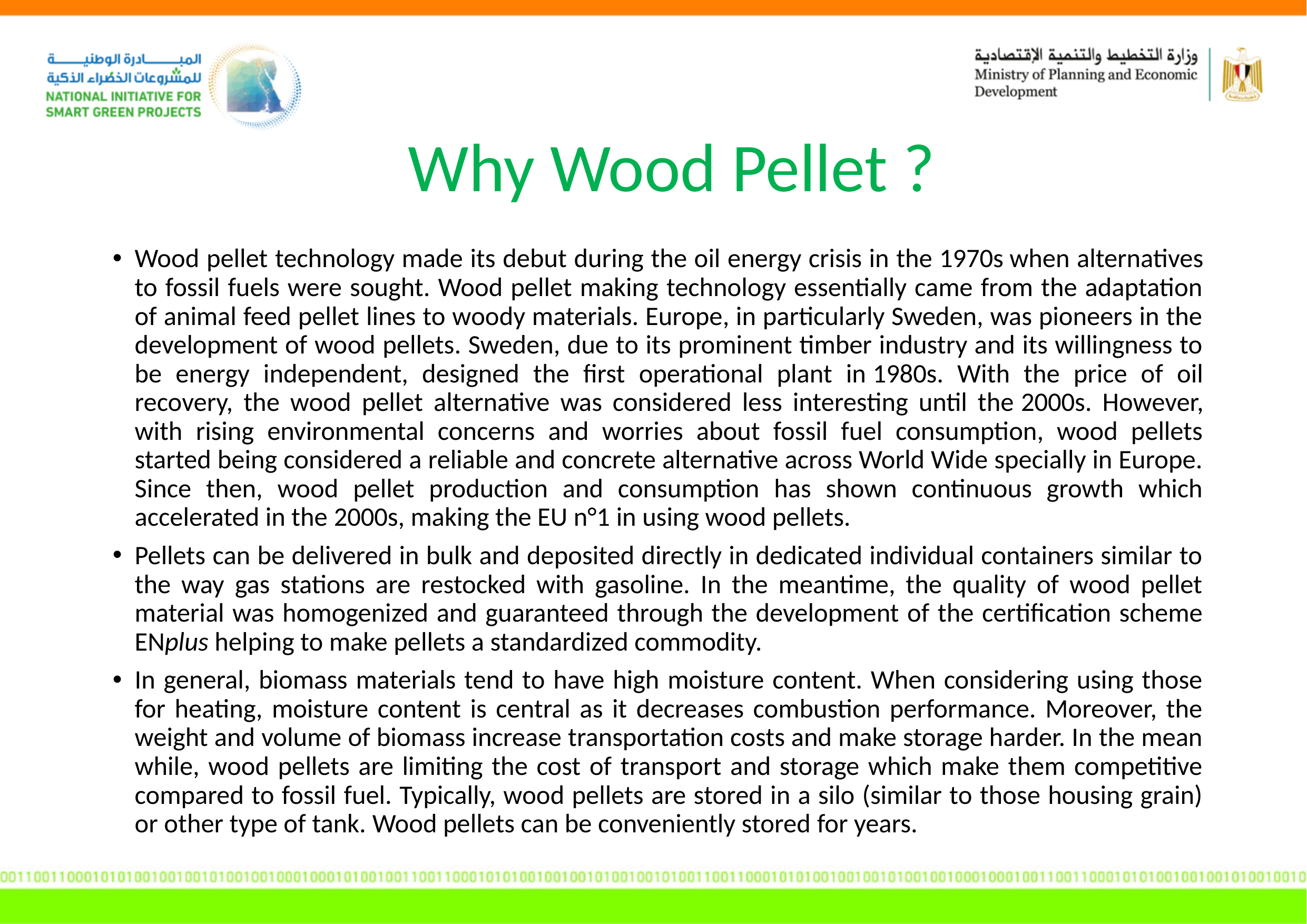

# Why Wood Pellet ?
Wood pellet technology made its debut during the oil energy crisis in the 1970s when alternatives to fossil fuels were sought. Wood pellet making technology essentially came from the adaptation of animal feed pellet lines to woody materials. Europe, in particularly Sweden, was pioneers in the development of wood pellets. Sweden, due to its prominent timber industry and its willingness to be energy independent, designed the first operational plant in 1980s. With the price of oil recovery, the wood pellet alternative was considered less interesting until the 2000s. However, with rising environmental concerns and worries about fossil fuel consumption, wood pellets started being considered a reliable and concrete alternative across World Wide specially in Europe. Since then, wood pellet production and consumption has shown continuous growth which accelerated in the 2000s, making the EU n°1 in using wood pellets.
Pellets can be delivered in bulk and deposited directly in dedicated individual containers similar to the way gas stations are restocked with gasoline. In the meantime, the quality of wood pellet material was homogenized and guaranteed through the development of the certification scheme ENplus helping to make pellets a standardized commodity.
In general, biomass materials tend to have high moisture content. When considering using those for heating, moisture content is central as it decreases combustion performance. Moreover, the weight and volume of biomass increase transportation costs and make storage harder. In the mean while, wood pellets are limiting the cost of transport and storage which make them competitive compared to fossil fuel. Typically, wood pellets are stored in a silo (similar to those housing grain) or other type of tank. Wood pellets can be conveniently stored for years.